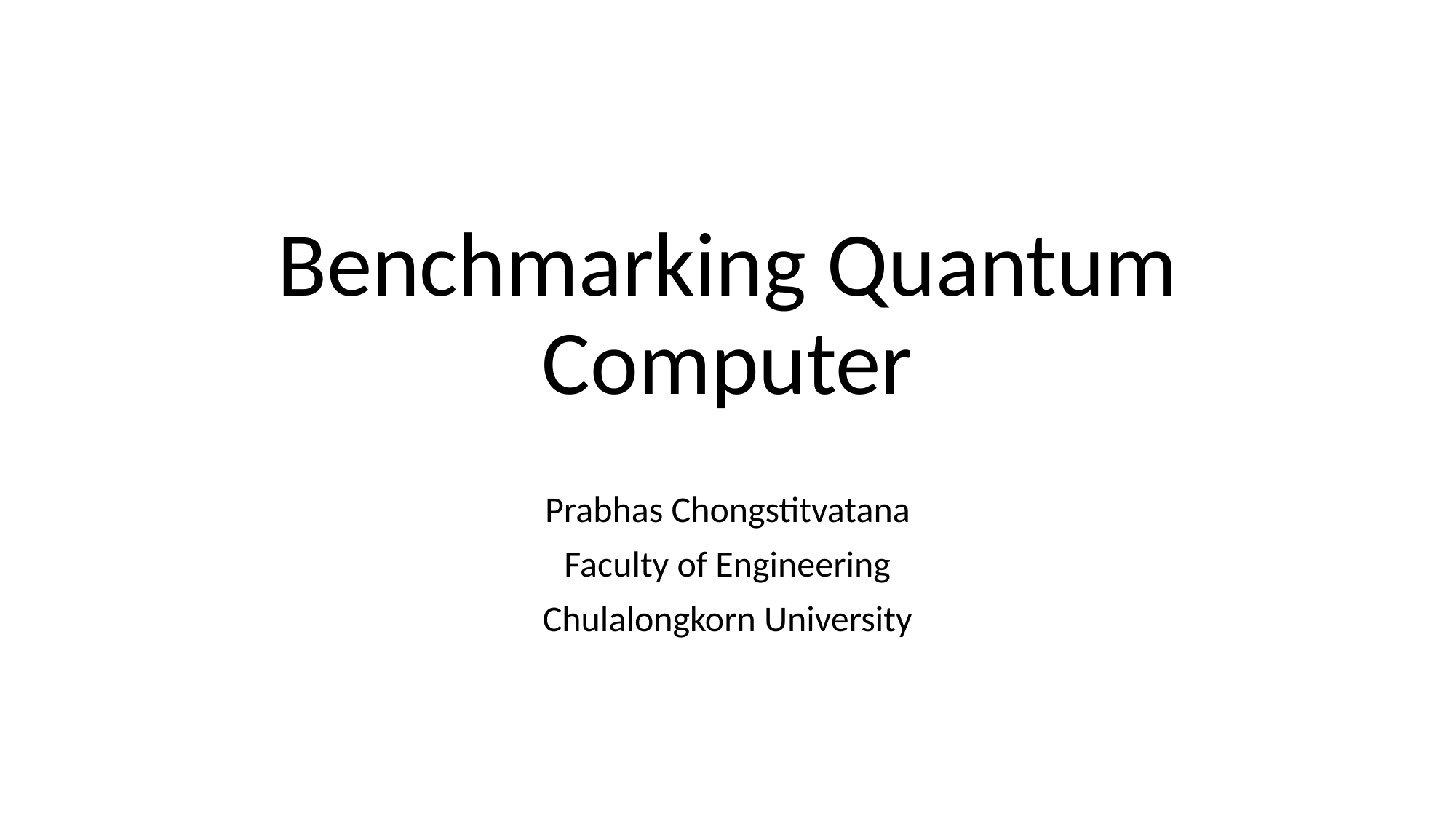

# Benchmarking Quantum Computer
Prabhas Chongstitvatana
Faculty of Engineering
Chulalongkorn University